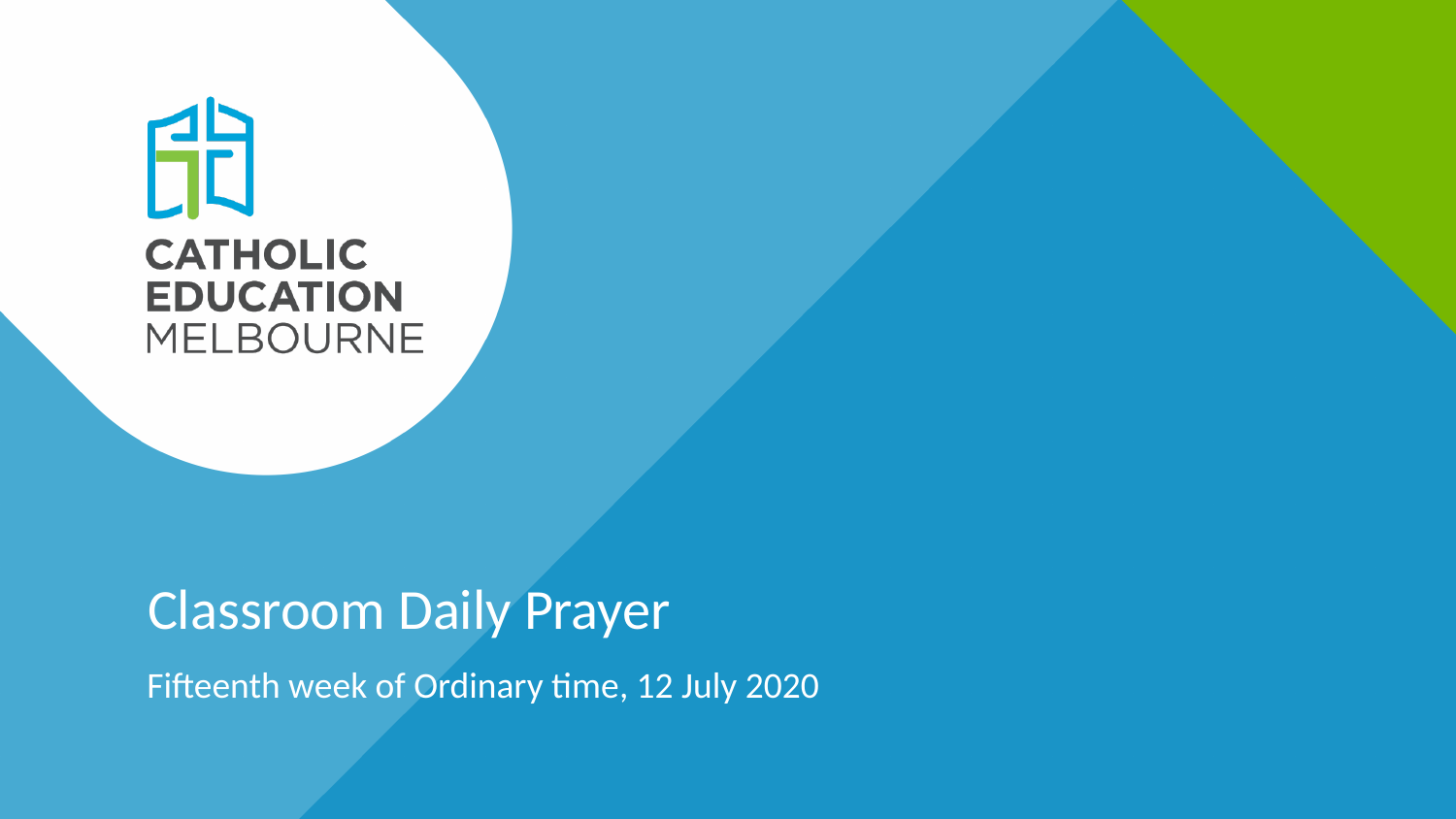

# Classroom Daily Prayer
Fifteenth week of Ordinary time, 12 July 2020